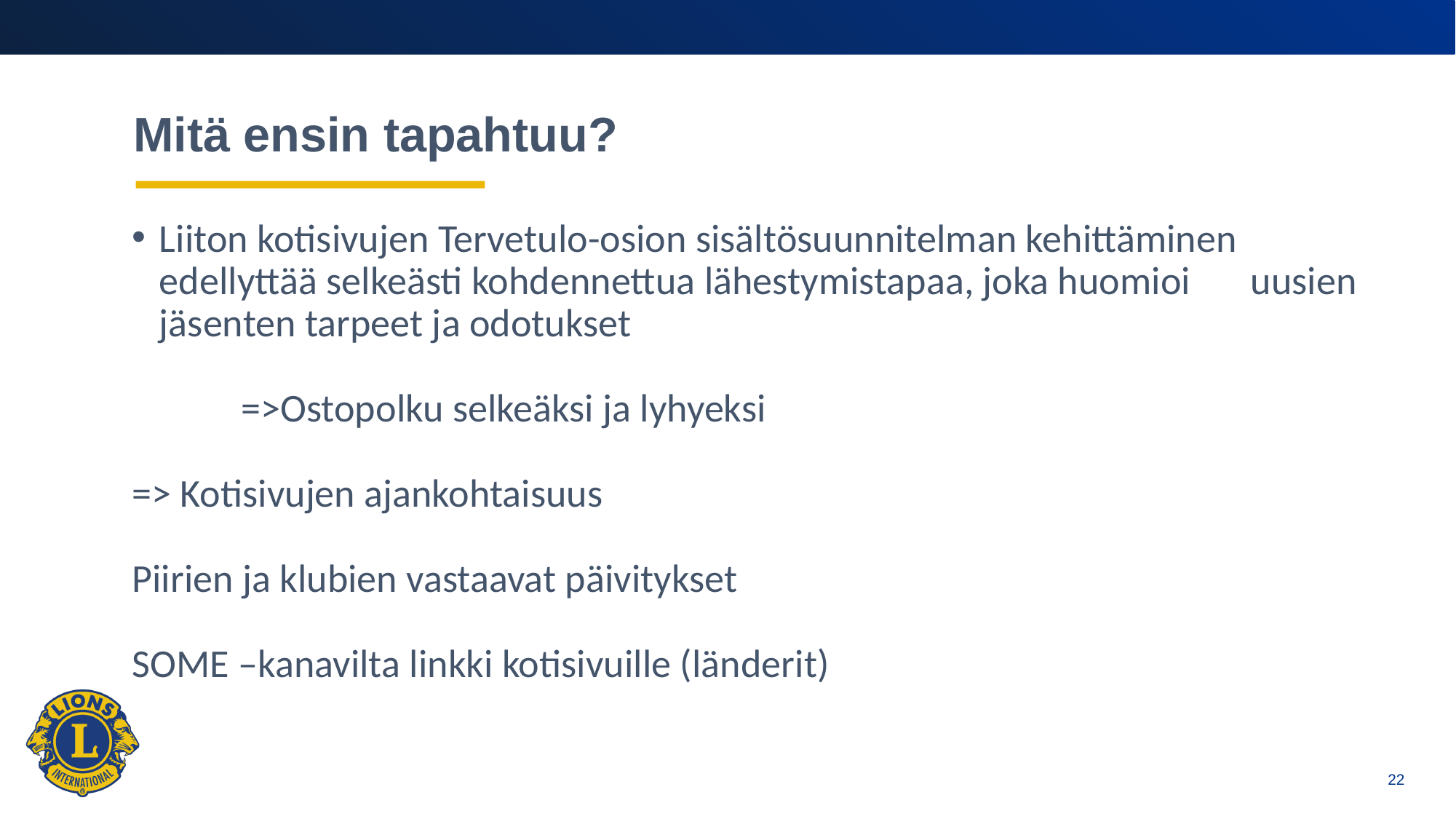

# Mitä ensin tapahtuu?
Liiton kotisivujen Tervetulo-osion sisältösuunnitelman kehittäminen 	edellyttää selkeästi kohdennettua lähestymistapaa, joka huomioi 	uusien jäsenten tarpeet ja odotukset

	=>Ostopolku selkeäksi ja lyhyeksi

=> Kotisivujen ajankohtaisuus

Piirien ja klubien vastaavat päivitykset

SOME –kanavilta linkki kotisivuille (länderit)